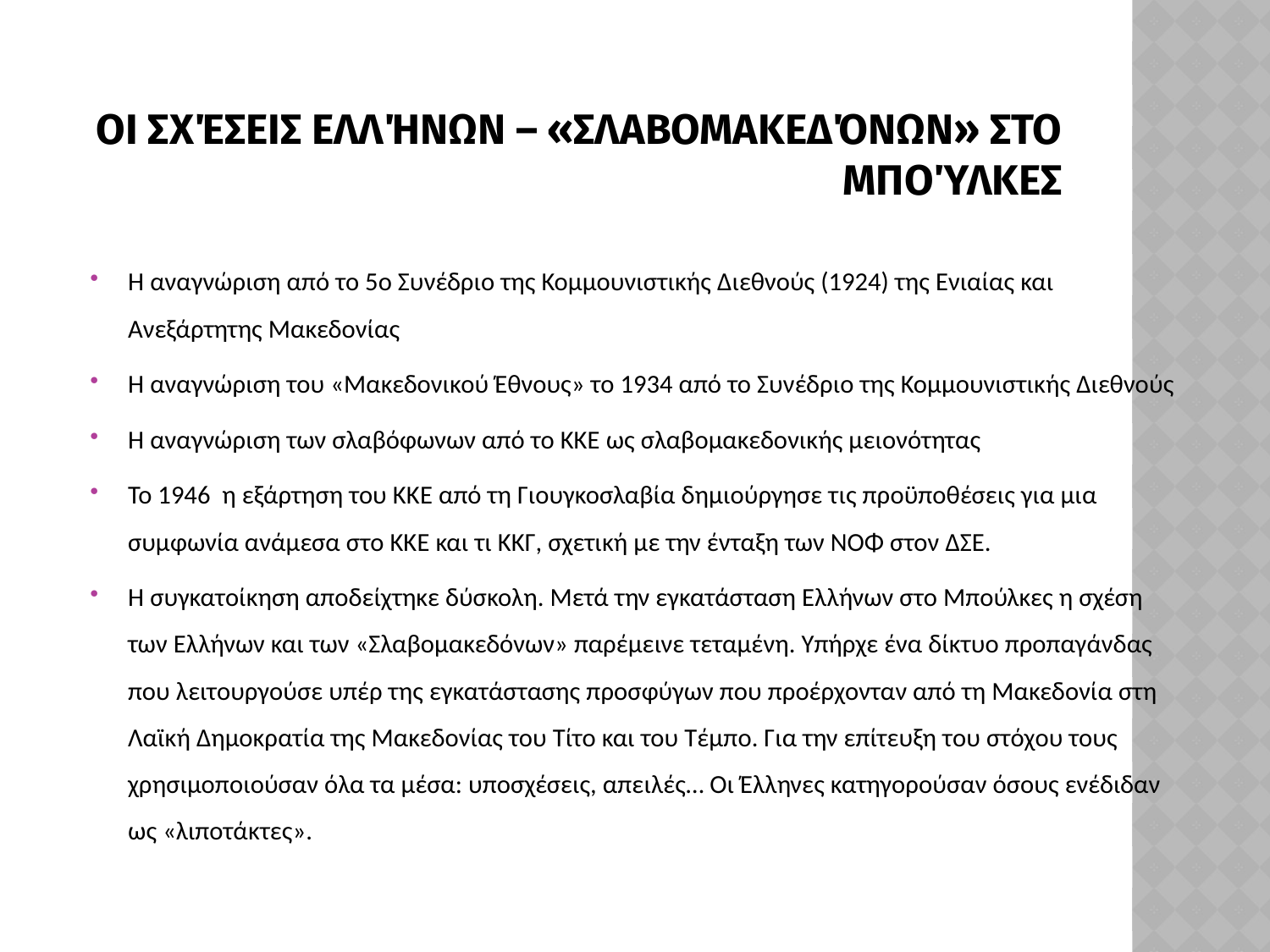

# Οι σχέσεις Ελλήνων – «Σλαβομακεδόνων» στο Μπούλκες
Η αναγνώριση από το 5ο Συνέδριο της Κομμουνιστικής Διεθνούς (1924) της Ενιαίας και Ανεξάρτητης Μακεδονίας
Η αναγνώριση του «Μακεδονικού Έθνους» το 1934 από το Συνέδριο της Κομμουνιστικής Διεθνούς
Η αναγνώριση των σλαβόφωνων από το ΚΚΕ ως σλαβομακεδονικής μειονότητας
Το 1946  η εξάρτηση του ΚΚΕ από τη Γιουγκοσλαβία δημιούργησε τις προϋποθέσεις για μια συμφωνία ανάμεσα στο ΚΚΕ και τι ΚΚΓ, σχετική με την ένταξη των ΝΟΦ στον ΔΣΕ.
Η συγκατοίκηση αποδείχτηκε δύσκολη. Μετά την εγκατάσταση Ελλήνων στο Μπούλκες η σχέση των Ελλήνων και των «Σλαβομακεδόνων» παρέμεινε τεταμένη. Υπήρχε ένα δίκτυο προπαγάνδας που λειτουργούσε υπέρ της εγκατάστασης προσφύγων που προέρχονταν από τη Μακεδονία στη Λαϊκή Δημοκρατία της Μακεδονίας του Τίτο και του Τέμπο. Για την επίτευξη του στόχου τους χρησιμοποιούσαν όλα τα μέσα: υποσχέσεις, απειλές… Οι Έλληνες κατηγορούσαν όσους ενέδιδαν ως «λιποτάκτες».